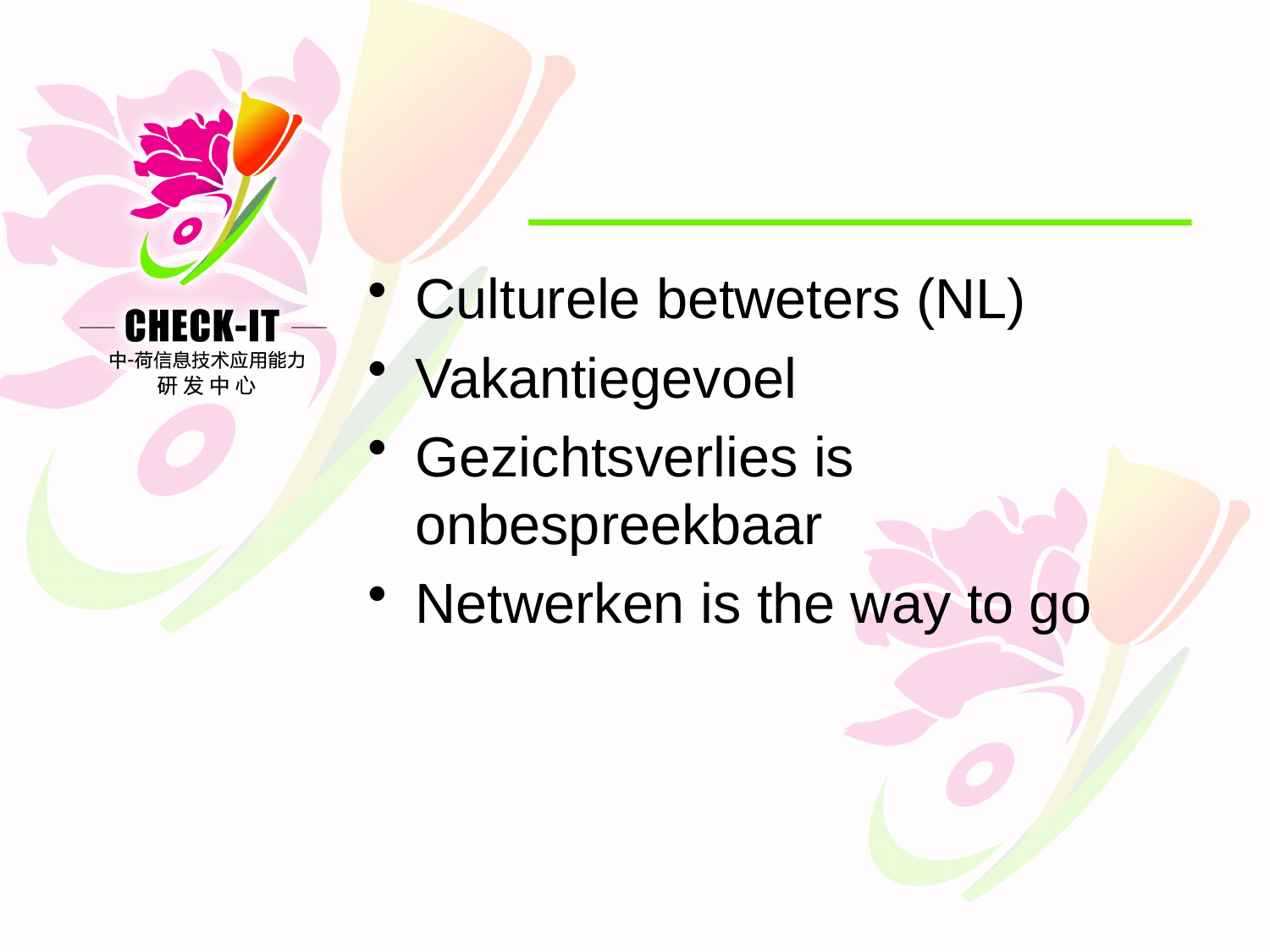

#
Culturele betweters (NL)
Vakantiegevoel
Gezichtsverlies is onbespreekbaar
Netwerken is the way to go